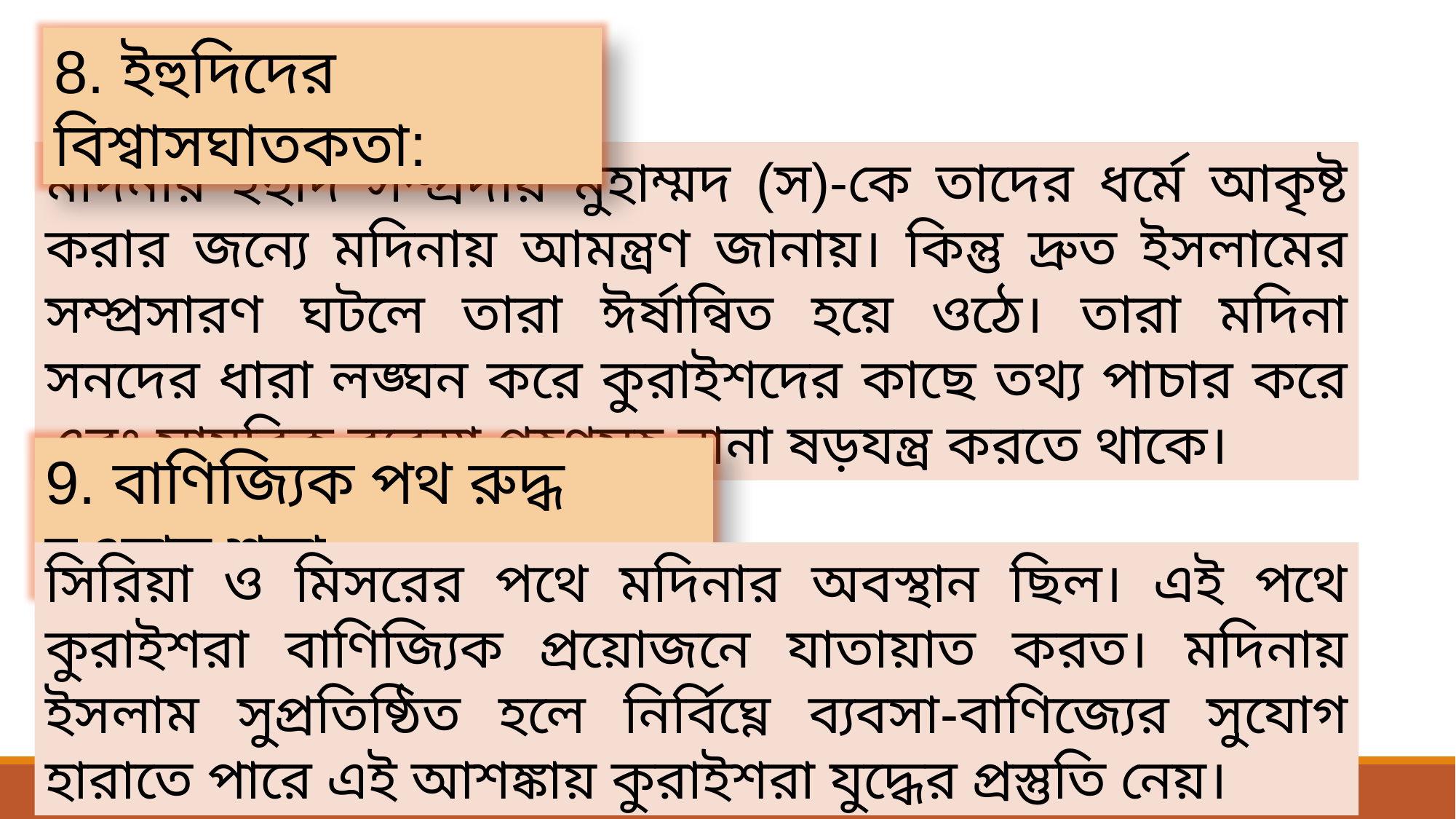

8. ইহুদিদের বিশ্বাসঘাতকতা:
মদিনার ইহুদি সম্প্রদায় মুহাম্মদ (স)-কে তাদের ধর্মে আকৃষ্ট করার জন্যে মদিনায় আমন্ত্রণ জানায়। কিন্তু দ্রুত ইসলামের সম্প্রসারণ ঘটলে তারা ঈর্ষান্বিত হয়ে ওঠে। তারা মদিনা সনদের ধারা লঙ্ঘন করে কুরাইশদের কাছে তথ্য পাচার করে এবং সামরিক ব্যবস্থা গ্রহণসহ নানা ষড়যন্ত্র করতে থাকে।
9. বাণিজ্যিক পথ রুদ্ধ হওয়ার শঙ্কা:
সিরিয়া ও মিসরের পথে মদিনার অবস্থান ছিল। এই পথে কুরাইশরা বাণিজ্যিক প্রয়োজনে যাতায়াত করত। মদিনায় ইসলাম সুপ্রতিষ্ঠিত হলে নির্বিঘ্নে ব্যবসা-বাণিজ্যের সুযোগ হারাতে পারে এই আশঙ্কায় কুরাইশরা যুদ্ধের প্রস্তুতি নেয়।